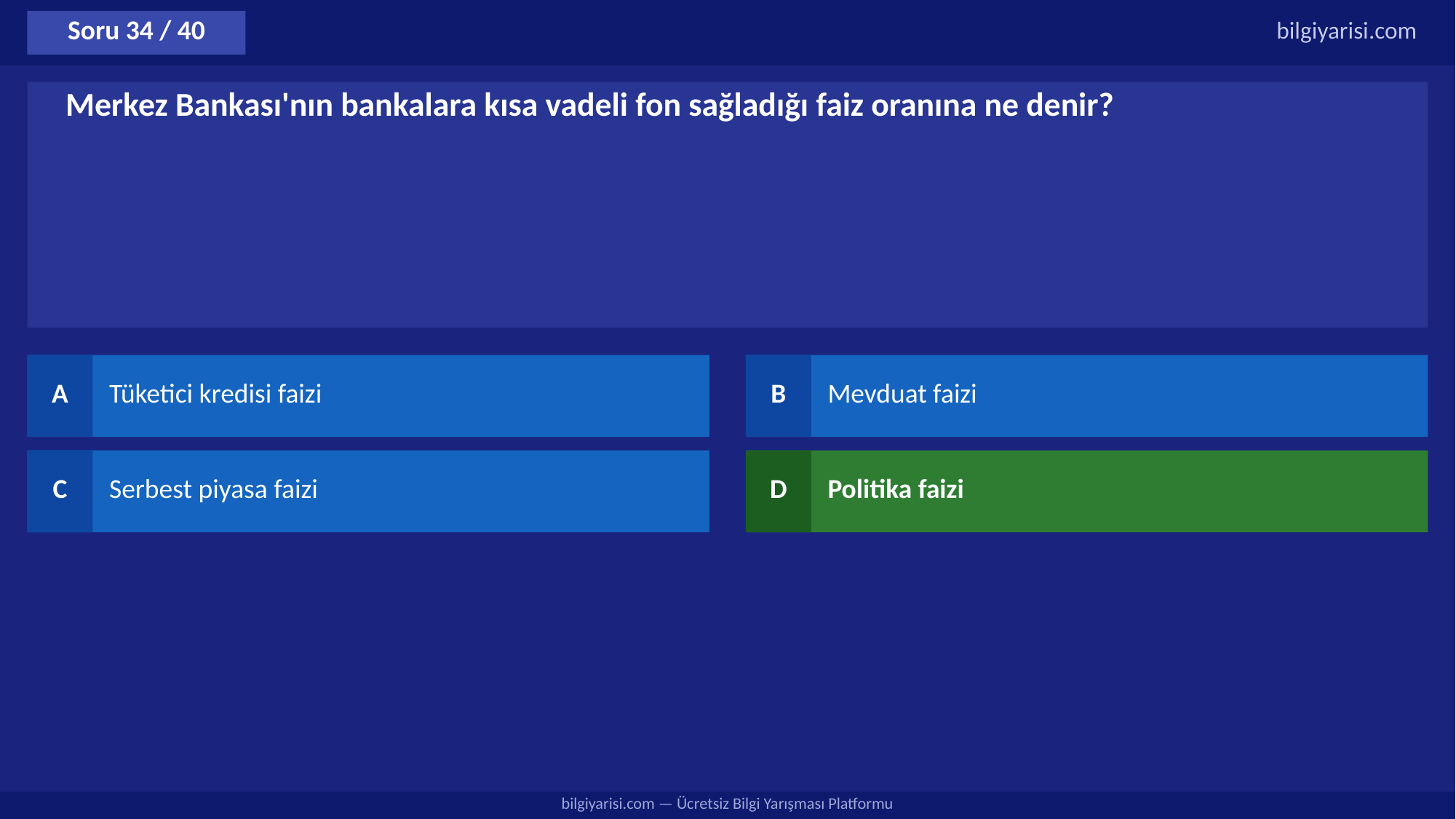

Soru 34 / 40
bilgiyarisi.com

Merkez Bankası'nın bankalara kısa vadeli fon sağladığı faiz oranına ne denir?

A
Tüketici kredisi faizi

B
Mevduat faizi

C
Serbest piyasa faizi

D
Politika faizi
bilgiyarisi.com — Ücretsiz Bilgi Yarışması Platformu